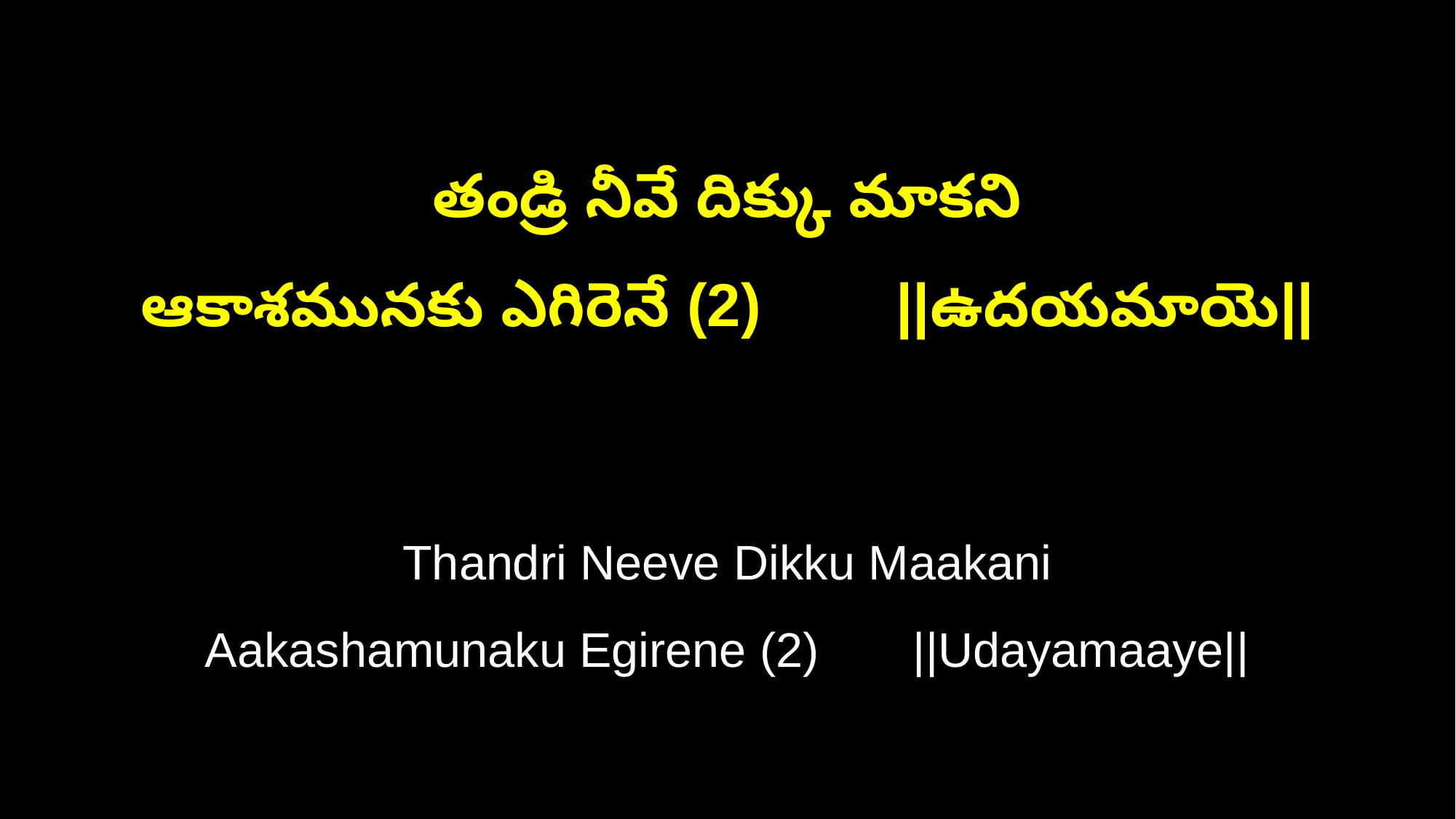

తండ్రి నీవే దిక్కు మాకని
ఆకాశమునకు ఎగిరెనే (2)        ||ఉదయమాయె||
Thandri Neeve Dikku Maakani
Aakashamunaku Egirene (2)       ||Udayamaaye||